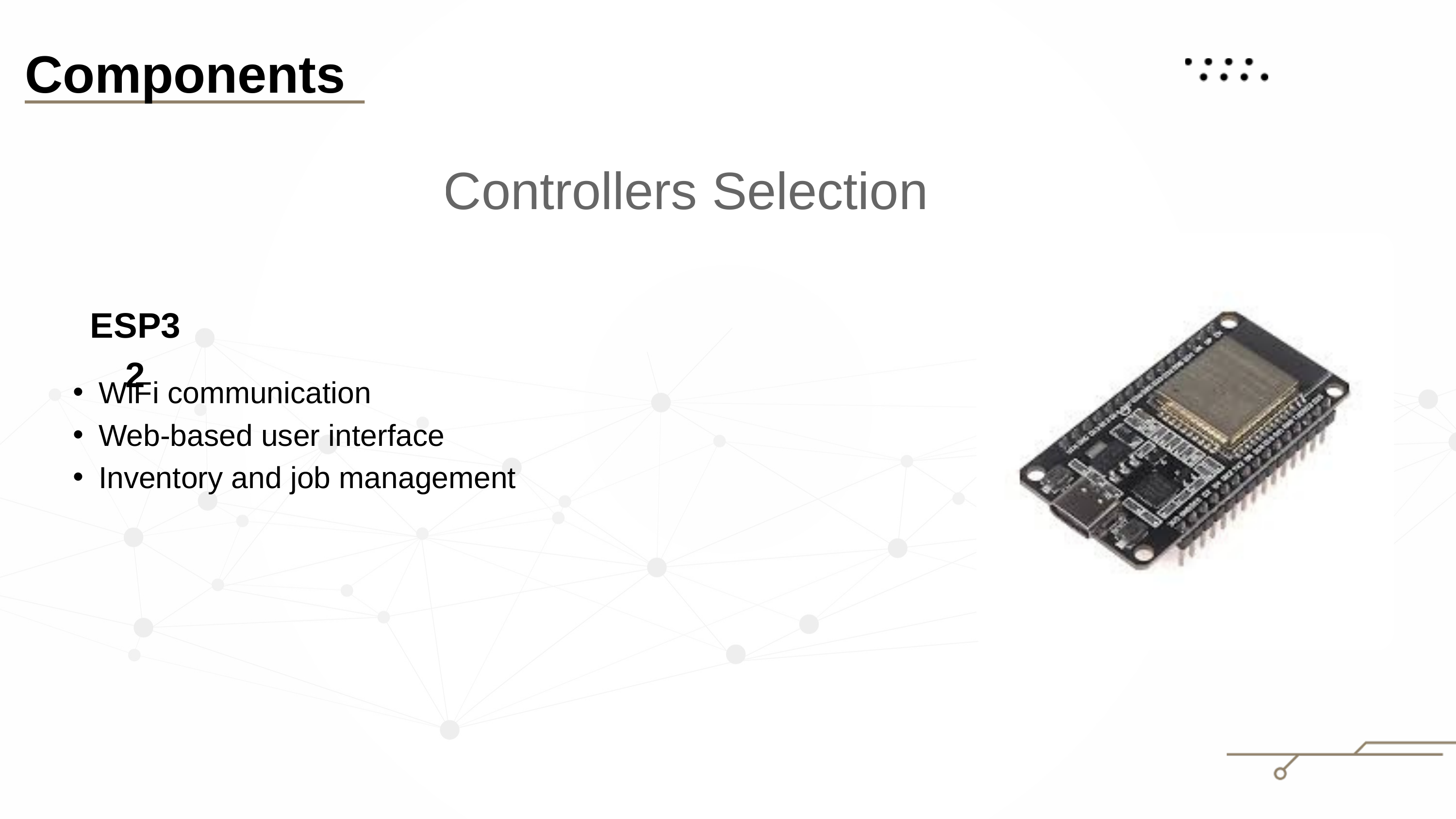

Components

Controllers Selection

ESP32
WiFi communication
Web-based user interface
Inventory and job management